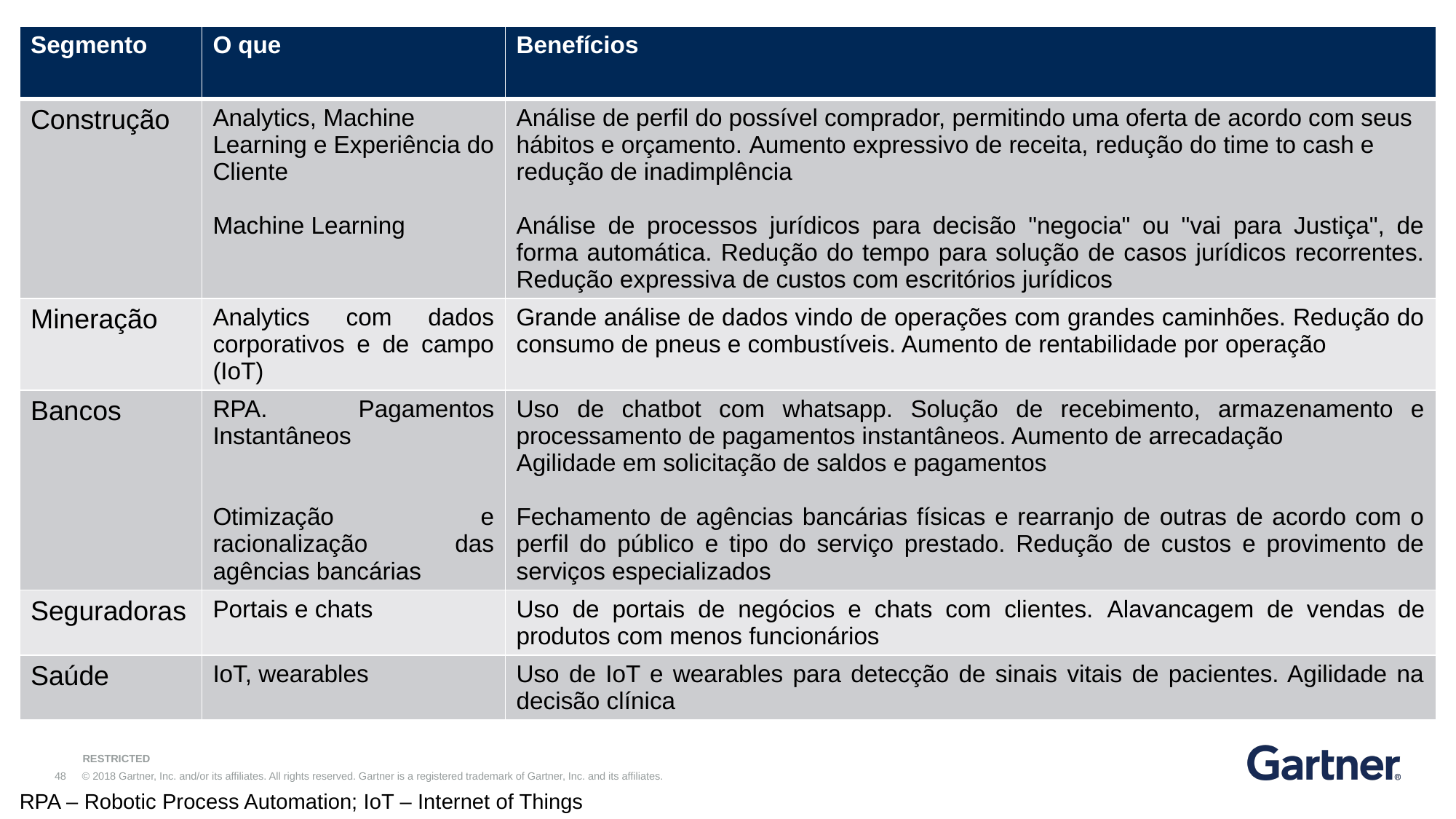

| Segmento | O que | Benefícios |
| --- | --- | --- |
| Construção | Analytics, Machine Learning e Experiência do Cliente Machine Learning | Análise de perfil do possível comprador, permitindo uma oferta de acordo com seus hábitos e orçamento. Aumento expressivo de receita, redução do time to cash e redução de inadimplência Análise de processos jurídicos para decisão "negocia" ou "vai para Justiça", de forma automática. Redução do tempo para solução de casos jurídicos recorrentes. Redução expressiva de custos com escritórios jurídicos |
| Mineração | Analytics com dados corporativos e de campo (IoT) | Grande análise de dados vindo de operações com grandes caminhões. Redução do consumo de pneus e combustíveis. Aumento de rentabilidade por operação |
| Bancos | RPA. Pagamentos Instantâneos Otimização e racionalização das agências bancárias | Uso de chatbot com whatsapp. Solução de recebimento, armazenamento e processamento de pagamentos instantâneos. Aumento de arrecadação Agilidade em solicitação de saldos e pagamentos Fechamento de agências bancárias físicas e rearranjo de outras de acordo com o perfil do público e tipo do serviço prestado. Redução de custos e provimento de serviços especializados |
| Seguradoras | Portais e chats | Uso de portais de negócios e chats com clientes. Alavancagem de vendas de produtos com menos funcionários |
| Saúde | IoT, wearables | Uso de IoT e wearables para detecção de sinais vitais de pacientes. Agilidade na decisão clínica |
RPA – Robotic Process Automation; IoT – Internet of Things